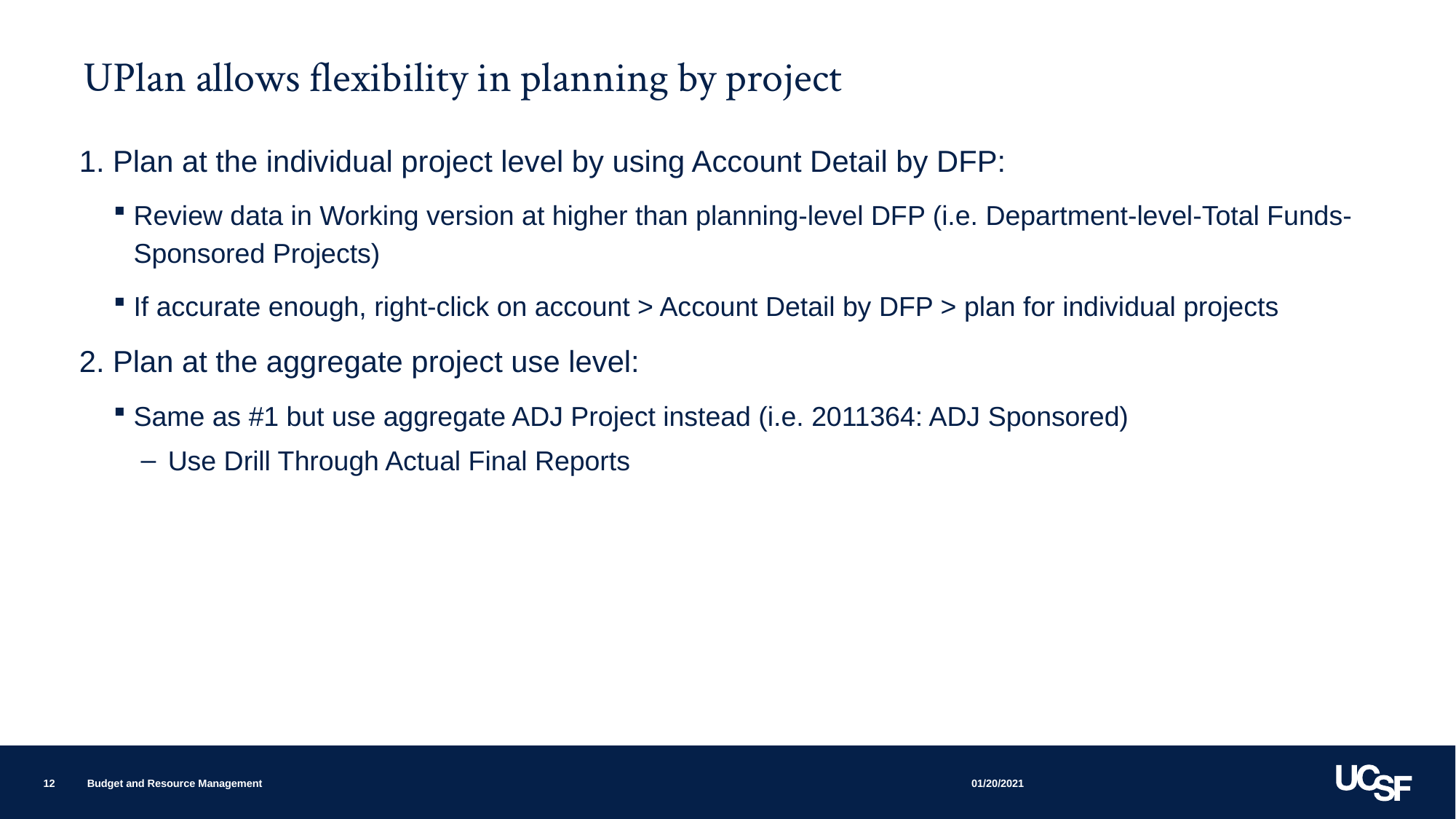

# UPlan allows flexibility in planning by project
1. Plan at the individual project level by using Account Detail by DFP:
Review data in Working version at higher than planning-level DFP (i.e. Department-level-Total Funds-Sponsored Projects)
If accurate enough, right-click on account > Account Detail by DFP > plan for individual projects
2. Plan at the aggregate project use level:
Same as #1 but use aggregate ADJ Project instead (i.e. 2011364: ADJ Sponsored)
Use Drill Through Actual Final Reports
01/20/2021
12
Budget and Resource Management